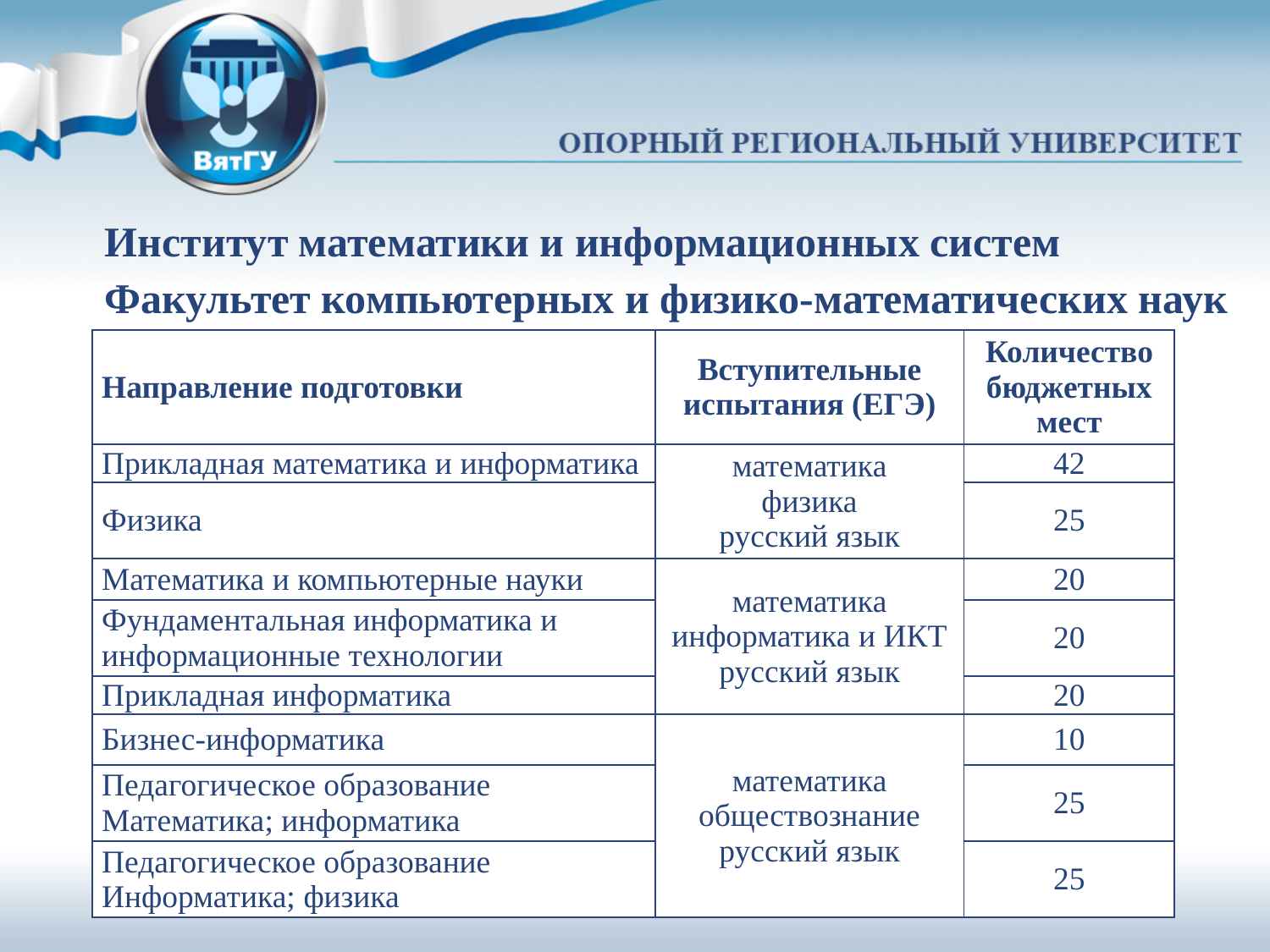

Институт математики и информационных систем
Факультет компьютерных и физико-математических наук
| Направление подготовки | Вступительные испытания (ЕГЭ) | Количество бюджетных мест |
| --- | --- | --- |
| Прикладная математика и информатика | математика физика русский язык | 42 |
| Физика |  | 25 |
| Математика и компьютерные науки | математика информатика и ИКТ русский язык | 20 |
| Фундаментальная информатика и информационные технологии |  | 20 |
| Прикладная информатика |  | 20 |
| Бизнес-информатика | математика обществознание русский язык | 10 |
| Педагогическое образование Математика; информатика |  | 25 |
| Педагогическое образование Информатика; физика |  | 25 |